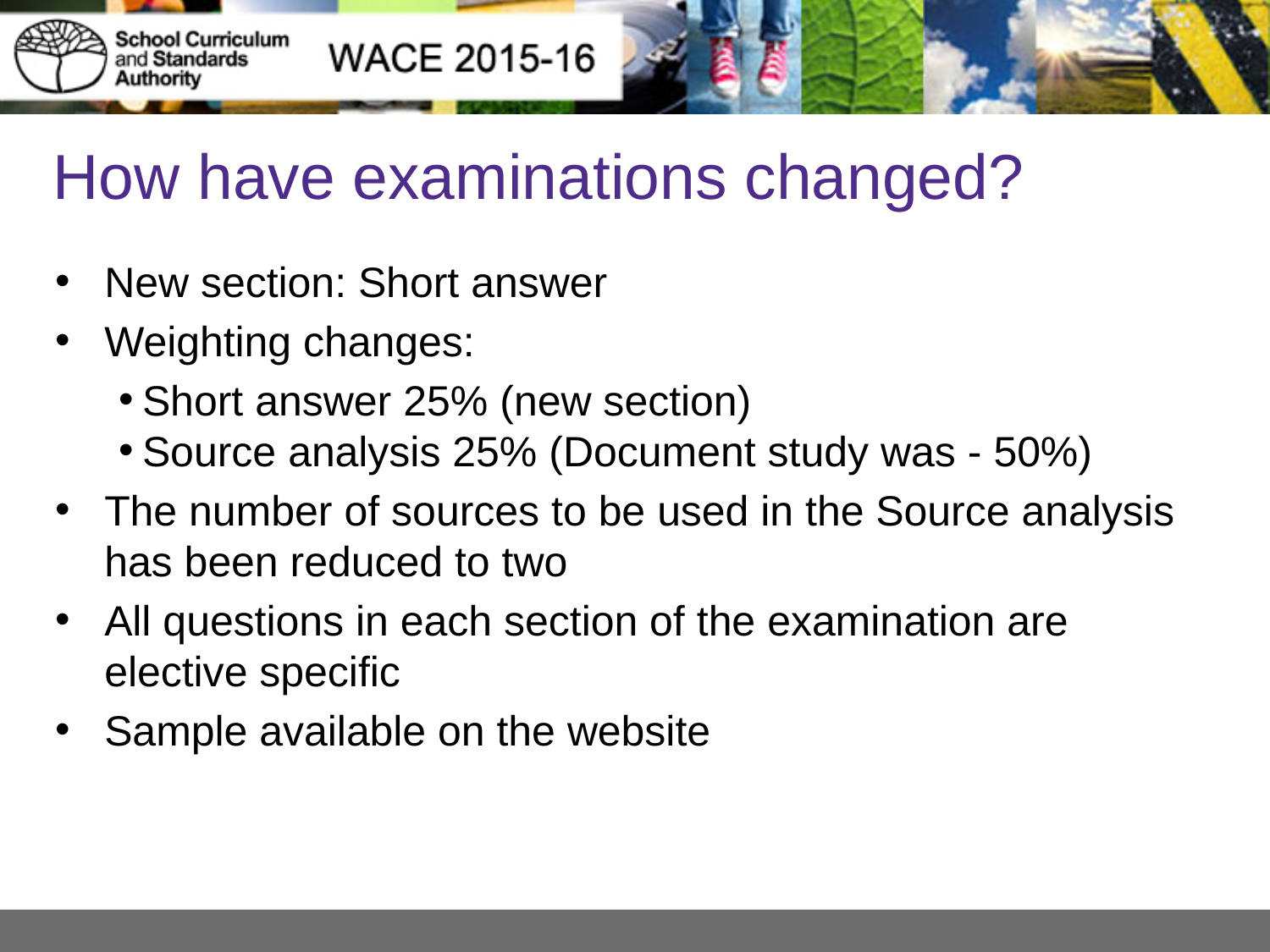

# How have examinations changed?
New section: Short answer
Weighting changes:
Short answer 25% (new section)
Source analysis 25% (Document study was - 50%)
The number of sources to be used in the Source analysis has been reduced to two
All questions in each section of the examination are elective specific
Sample available on the website